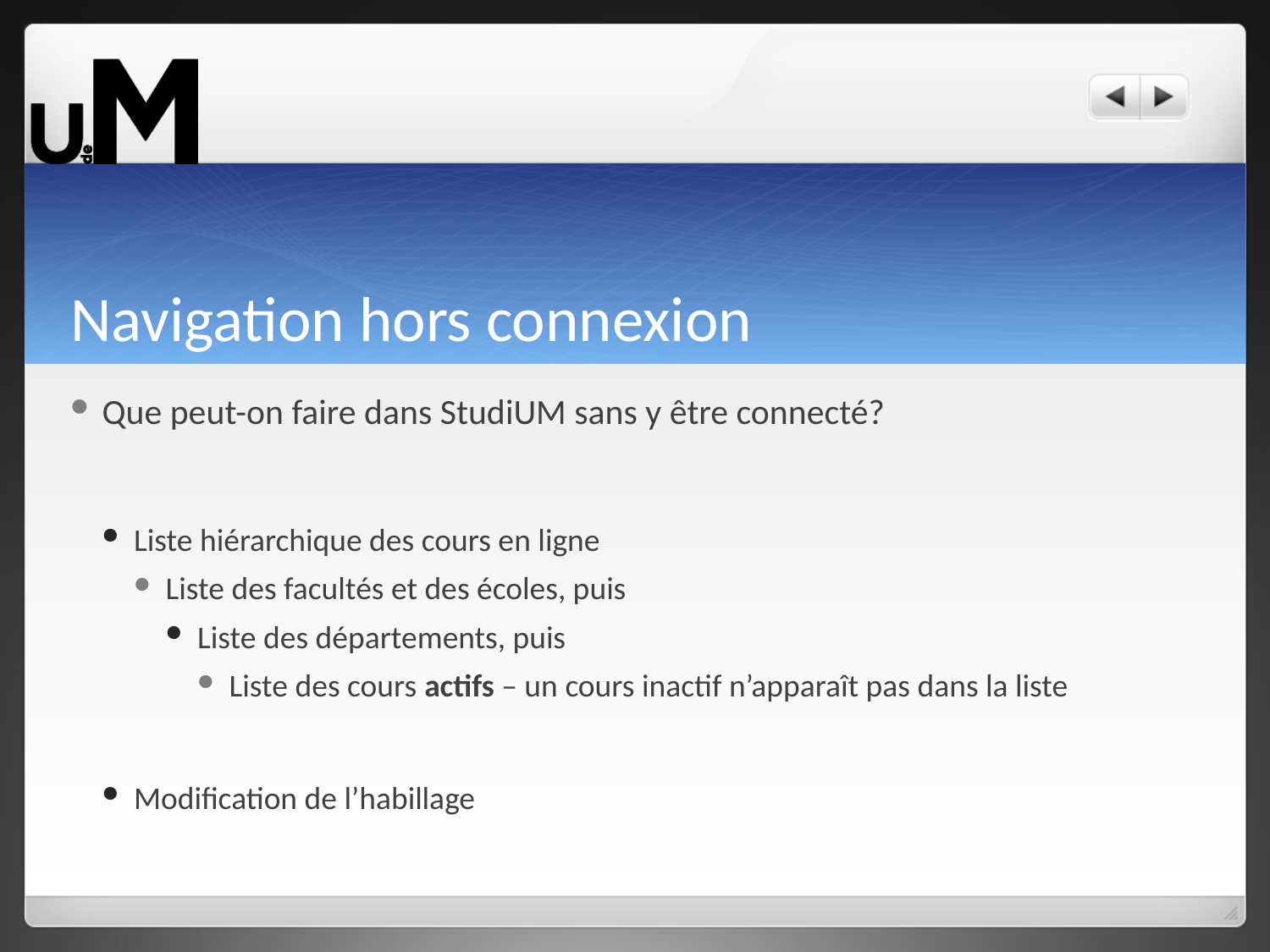

# Navigation hors connexion
Que peut-on faire dans StudiUM sans y être connecté?

Liste hiérarchique des cours en ligne
Liste des facultés et des écoles, puis
Liste des départements, puis
Liste des cours actifs – un cours inactif n’apparaît pas dans la liste

Modification de l’habillage